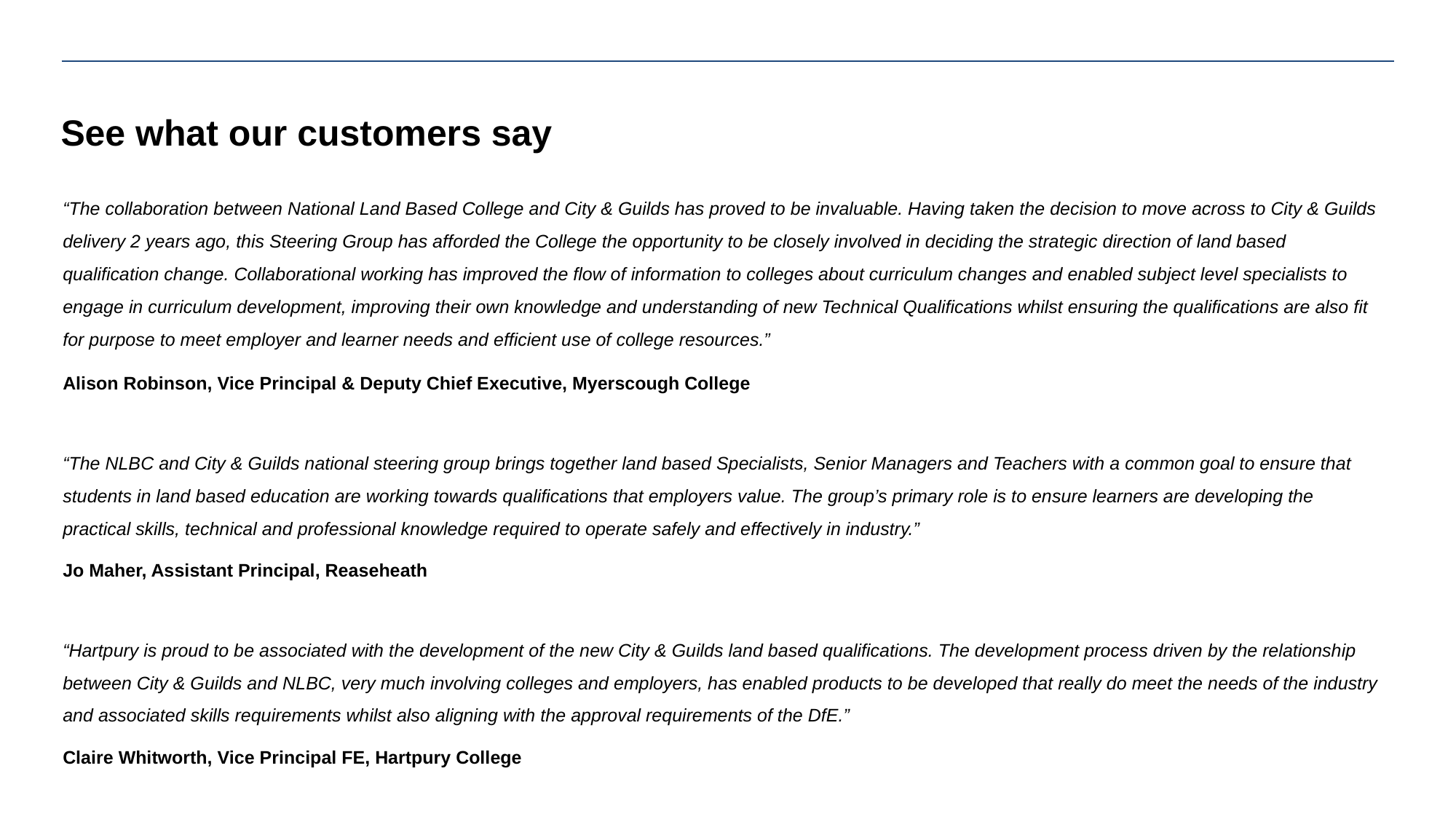

See what our customers say
“The collaboration between National Land Based College and City & Guilds has proved to be invaluable. Having taken the decision to move across to City & Guilds delivery 2 years ago, this Steering Group has afforded the College the opportunity to be closely involved in deciding the strategic direction of land based qualification change. Collaborational working has improved the flow of information to colleges about curriculum changes and enabled subject level specialists to engage in curriculum development, improving their own knowledge and understanding of new Technical Qualifications whilst ensuring the qualifications are also fit for purpose to meet employer and learner needs and efficient use of college resources.”

Alison Robinson, Vice Principal & Deputy Chief Executive, Myerscough College

“The NLBC and City & Guilds national steering group brings together land based Specialists, Senior Managers and Teachers with a common goal to ensure that students in land based education are working towards qualifications that employers value. The group’s primary role is to ensure learners are developing the practical skills, technical and professional knowledge required to operate safely and effectively in industry.”
Jo Maher, Assistant Principal, Reaseheath
“Hartpury is proud to be associated with the development of the new City & Guilds land based qualifications. The development process driven by the relationship between City & Guilds and NLBC, very much involving colleges and employers, has enabled products to be developed that really do meet the needs of the industry and associated skills requirements whilst also aligning with the approval requirements of the DfE.”
Claire Whitworth, Vice Principal FE, Hartpury College